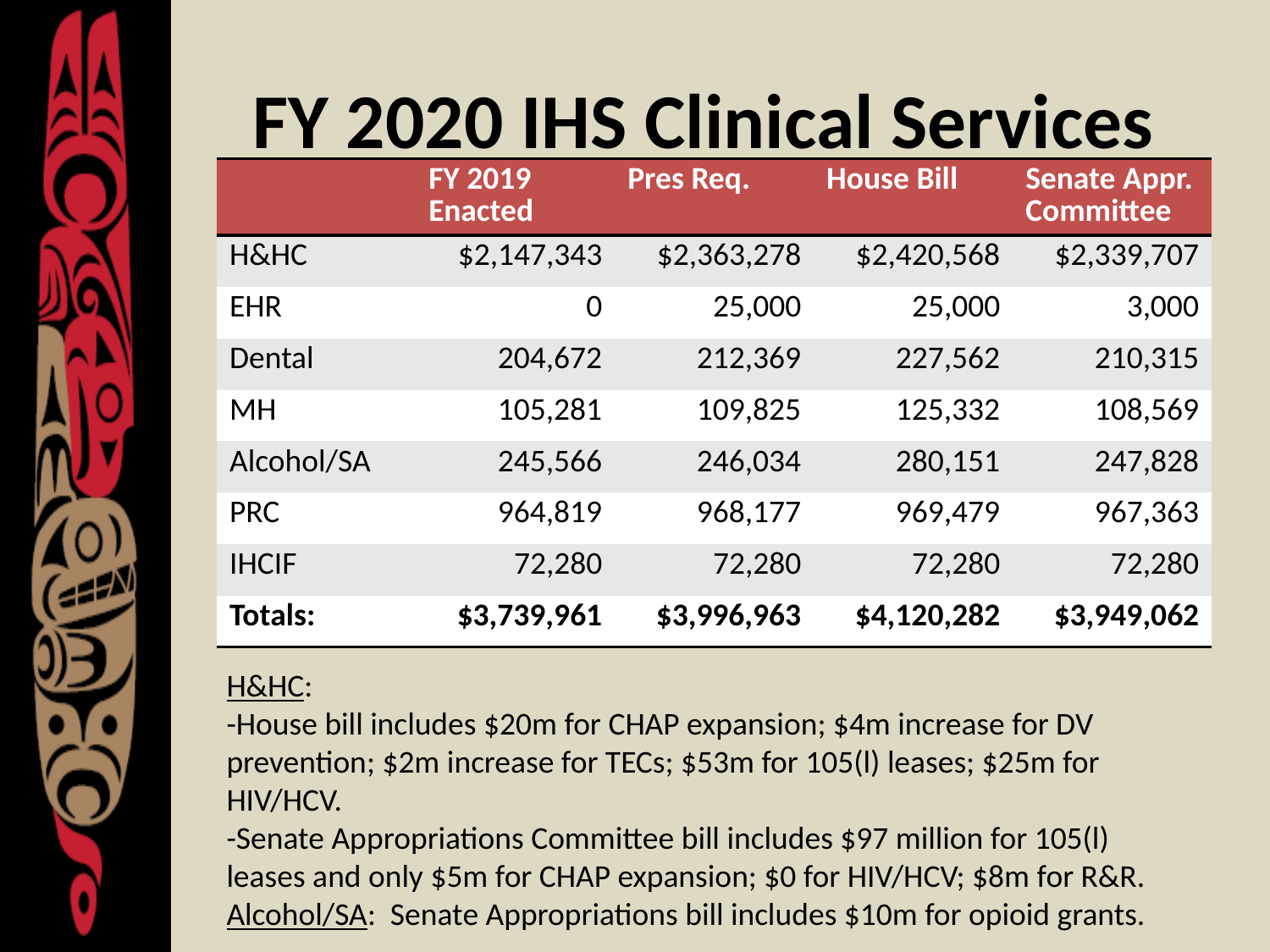

# FY 2020 IHS Clinical Services
|  | FY 2019 Enacted | Pres Req. | House Bill | Senate Appr. Committee |
| --- | --- | --- | --- | --- |
| H&HC | $2,147,343 | $2,363,278 | $2,420,568 | $2,339,707 |
| EHR | 0 | 25,000 | 25,000 | 3,000 |
| Dental | 204,672 | 212,369 | 227,562 | 210,315 |
| MH | 105,281 | 109,825 | 125,332 | 108,569 |
| Alcohol/SA | 245,566 | 246,034 | 280,151 | 247,828 |
| PRC | 964,819 | 968,177 | 969,479 | 967,363 |
| IHCIF | 72,280 | 72,280 | 72,280 | 72,280 |
| Totals: | $3,739,961 | $3,996,963 | $4,120,282 | $3,949,062 |
H&HC:
-House bill includes $20m for CHAP expansion; $4m increase for DV prevention; $2m increase for TECs; $53m for 105(l) leases; $25m for HIV/HCV.
-Senate Appropriations Committee bill includes $97 million for 105(l) leases and only $5m for CHAP expansion; $0 for HIV/HCV; $8m for R&R.
Alcohol/SA:  Senate Appropriations bill includes $10m for opioid grants.